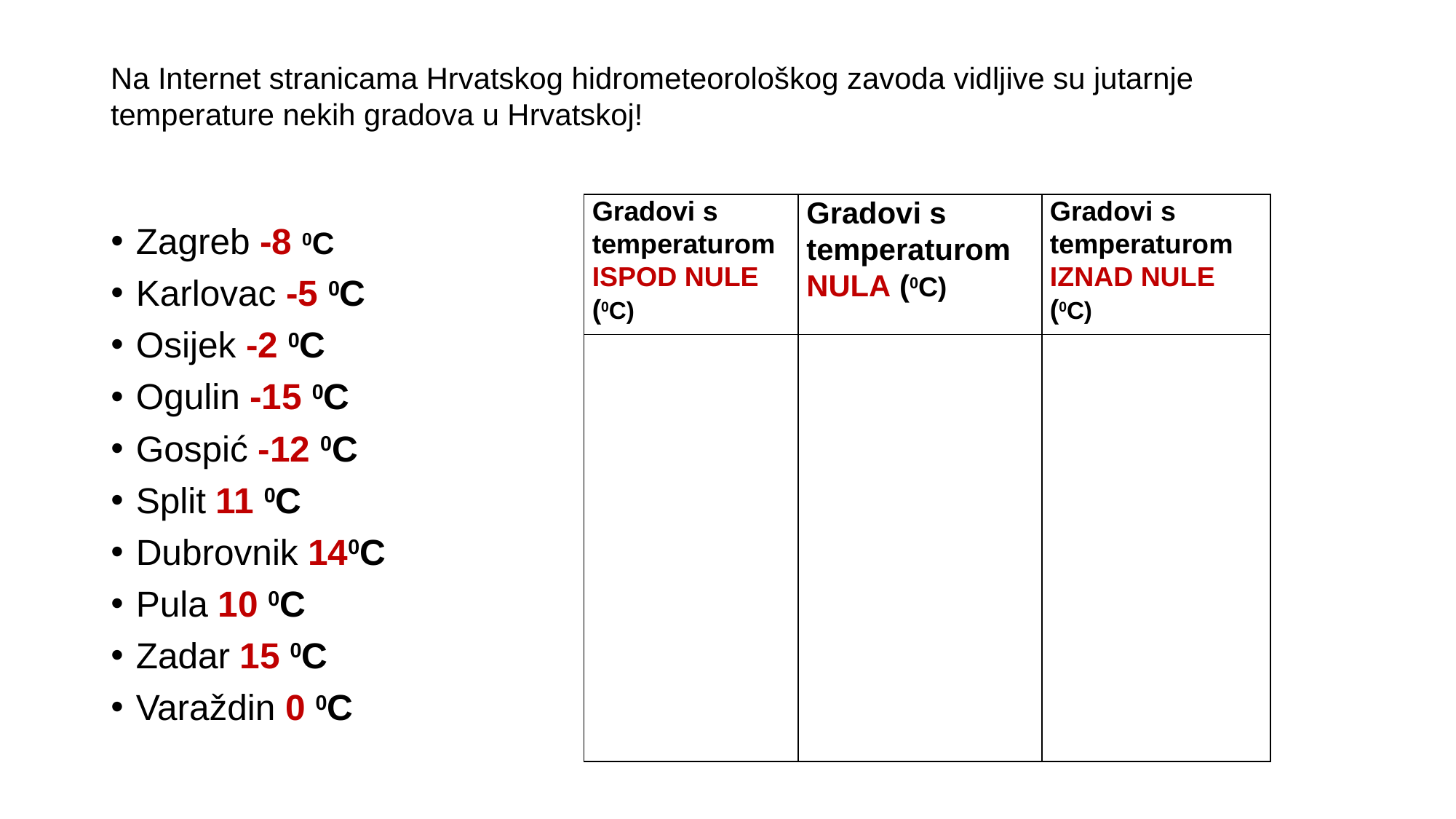

Na Internet stranicama Hrvatskog hidrometeorološkog zavoda vidljive su jutarnje temperature nekih gradova u Hrvatskoj!
| Gradovi s temperaturom ISPOD NULE (0C) | Gradovi s temperaturom NULA (0C) | Gradovi s temperaturom IZNAD NULE (0C) |
| --- | --- | --- |
|  |  |  |
Zagreb -8 0C
Karlovac -5 0C
Osijek -2 0C
Ogulin -15 0C
Gospić -12 0C
Split 11 0C
Dubrovnik 140C
Pula 10 0C
Zadar 15 0C
Varaždin 0 0C